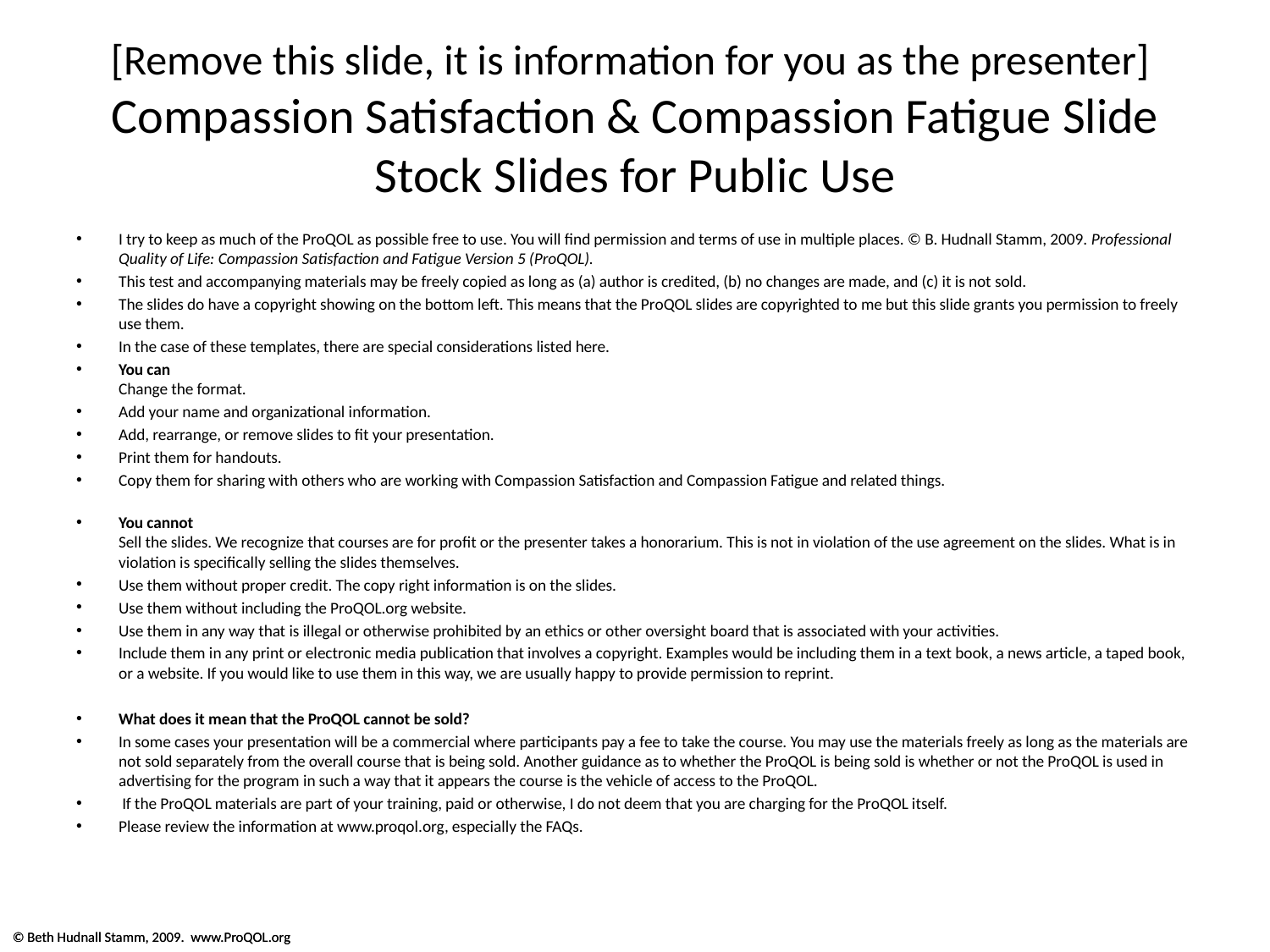

# [Remove this slide, it is information for you as the presenter] Compassion Satisfaction & Compassion Fatigue Slide Stock Slides for Public Use
I try to keep as much of the ProQOL as possible free to use. You will find permission and terms of use in multiple places. © B. Hudnall Stamm, 2009. Professional Quality of Life: Compassion Satisfaction and Fatigue Version 5 (ProQOL).
This test and accompanying materials may be freely copied as long as (a) author is credited, (b) no changes are made, and (c) it is not sold.
The slides do have a copyright showing on the bottom left. This means that the ProQOL slides are copyrighted to me but this slide grants you permission to freely use them.
In the case of these templates, there are special considerations listed here.
You can
Change the format.
Add your name and organizational information.
Add, rearrange, or remove slides to fit your presentation.
Print them for handouts.
Copy them for sharing with others who are working with Compassion Satisfaction and Compassion Fatigue and related things.
You cannot
Sell the slides. We recognize that courses are for profit or the presenter takes a honorarium. This is not in violation of the use agreement on the slides. What is in violation is specifically selling the slides themselves.
Use them without proper credit. The copy right information is on the slides.
Use them without including the ProQOL.org website.
Use them in any way that is illegal or otherwise prohibited by an ethics or other oversight board that is associated with your activities.
Include them in any print or electronic media publication that involves a copyright. Examples would be including them in a text book, a news article, a taped book, or a website. If you would like to use them in this way, we are usually happy to provide permission to reprint.

What does it mean that the ProQOL cannot be sold?
In some cases your presentation will be a commercial where participants pay a fee to take the course. You may use the materials freely as long as the materials are not sold separately from the overall course that is being sold. Another guidance as to whether the ProQOL is being sold is whether or not the ProQOL is used in advertising for the program in such a way that it appears the course is the vehicle of access to the ProQOL.
 If the ProQOL materials are part of your training, paid or otherwise, I do not deem that you are charging for the ProQOL itself.
Please review the information at www.proqol.org, especially the FAQs.